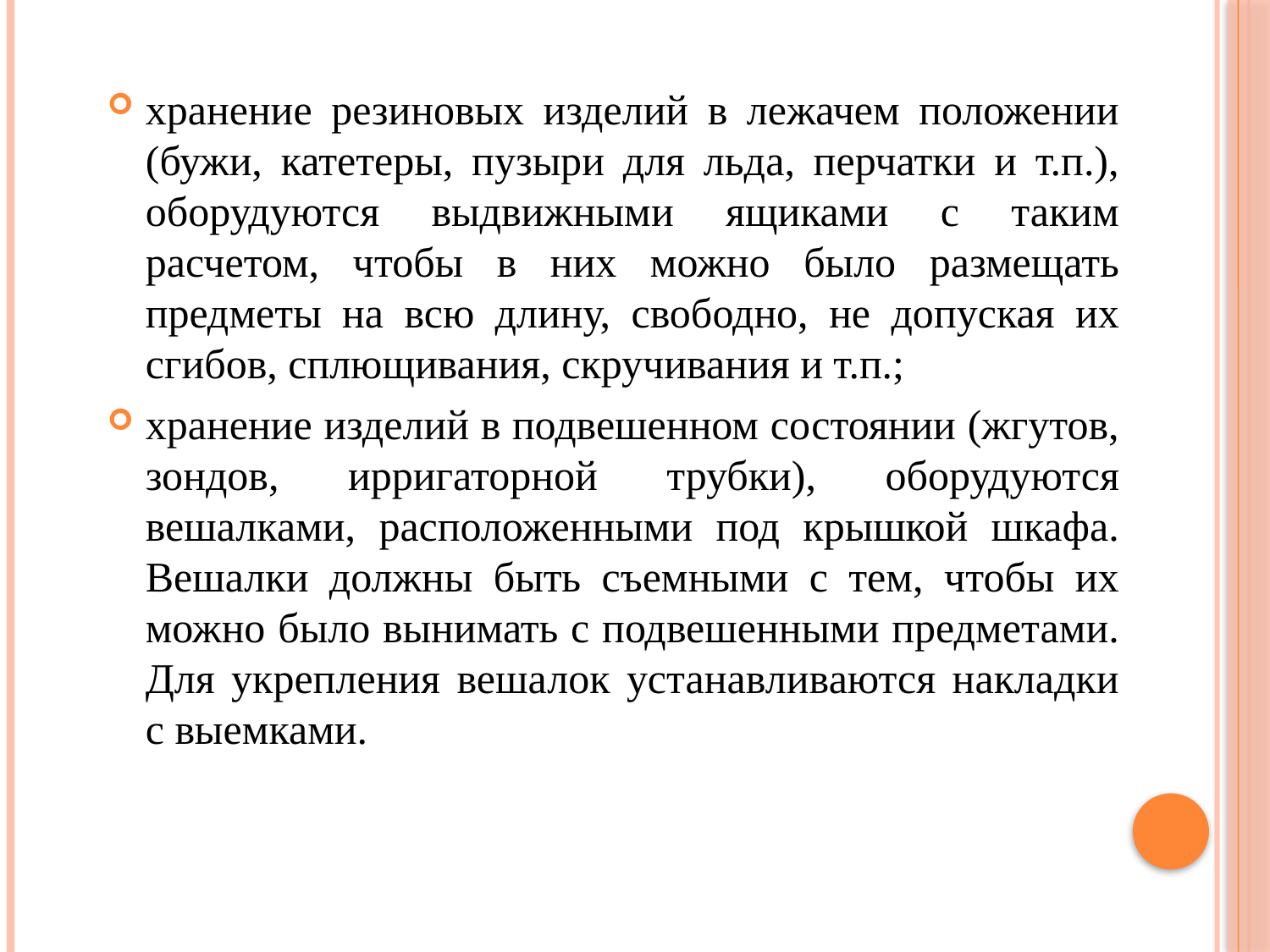

хранение резиновых изделий в лежачем положении (бужи, катетеры, пузыри для льда, перчатки и т.п.), оборудуются выдвижными ящиками с таким расчетом, чтобы в них можно было размещать предметы на всю длину, свободно, не допуская их сгибов, сплющивания, скручивания и т.п.;
хранение изделий в подвешенном состоянии (жгутов, зондов, ирригаторной трубки), оборудуются вешалками, расположенными под крышкой шкафа. Вешалки должны быть съемными с тем, чтобы их можно было вынимать с подвешенными предметами. Для укрепления вешалок устанавливаются накладки с выемками.